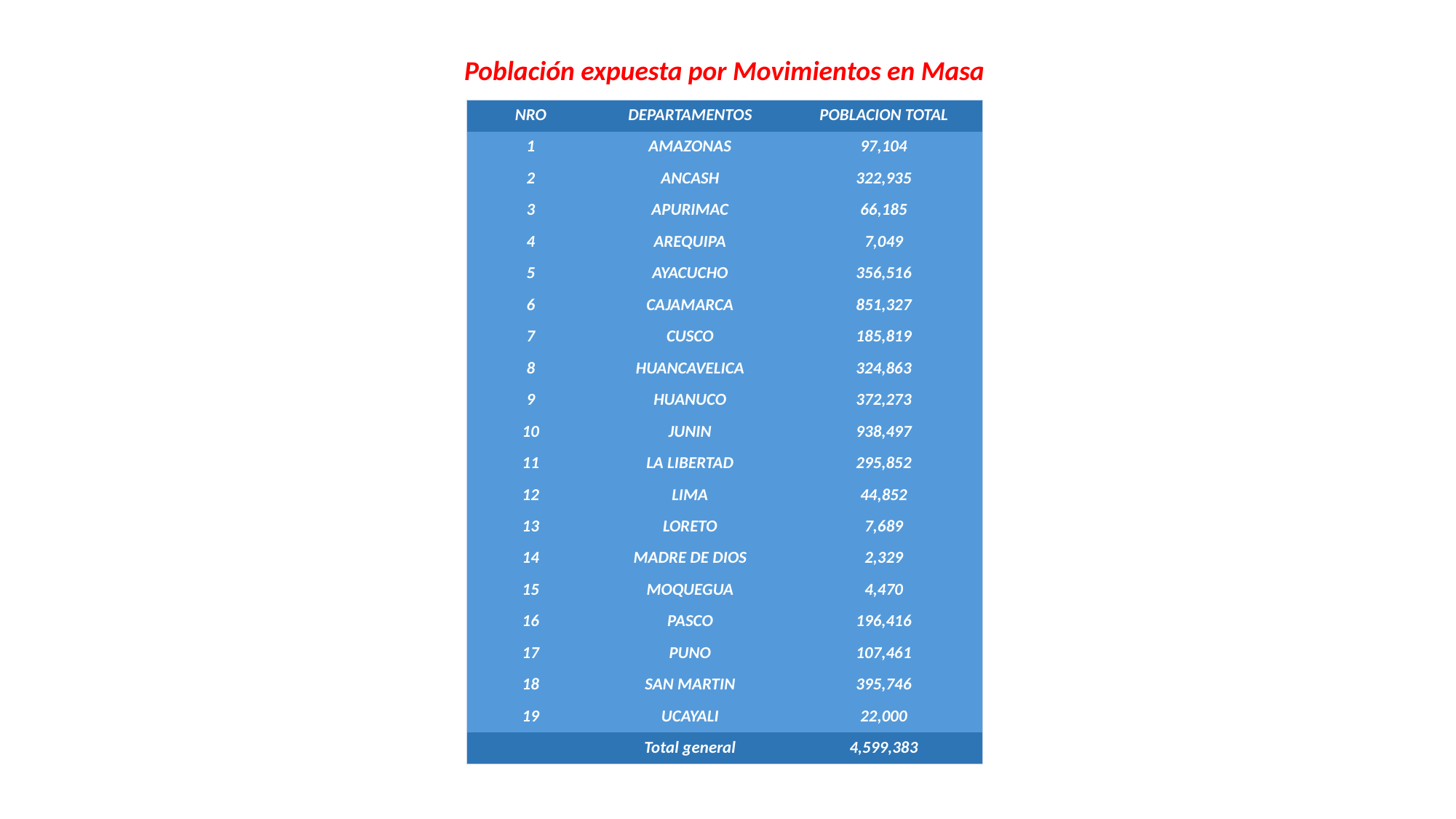

Población expuesta por Movimientos en Masa
| NRO | DEPARTAMENTOS | POBLACION TOTAL |
| --- | --- | --- |
| 1 | AMAZONAS | 97,104 |
| 2 | ANCASH | 322,935 |
| 3 | APURIMAC | 66,185 |
| 4 | AREQUIPA | 7,049 |
| 5 | AYACUCHO | 356,516 |
| 6 | CAJAMARCA | 851,327 |
| 7 | CUSCO | 185,819 |
| 8 | HUANCAVELICA | 324,863 |
| 9 | HUANUCO | 372,273 |
| 10 | JUNIN | 938,497 |
| 11 | LA LIBERTAD | 295,852 |
| 12 | LIMA | 44,852 |
| 13 | LORETO | 7,689 |
| 14 | MADRE DE DIOS | 2,329 |
| 15 | MOQUEGUA | 4,470 |
| 16 | PASCO | 196,416 |
| 17 | PUNO | 107,461 |
| 18 | SAN MARTIN | 395,746 |
| 19 | UCAYALI | 22,000 |
|  | Total general | 4,599,383 |